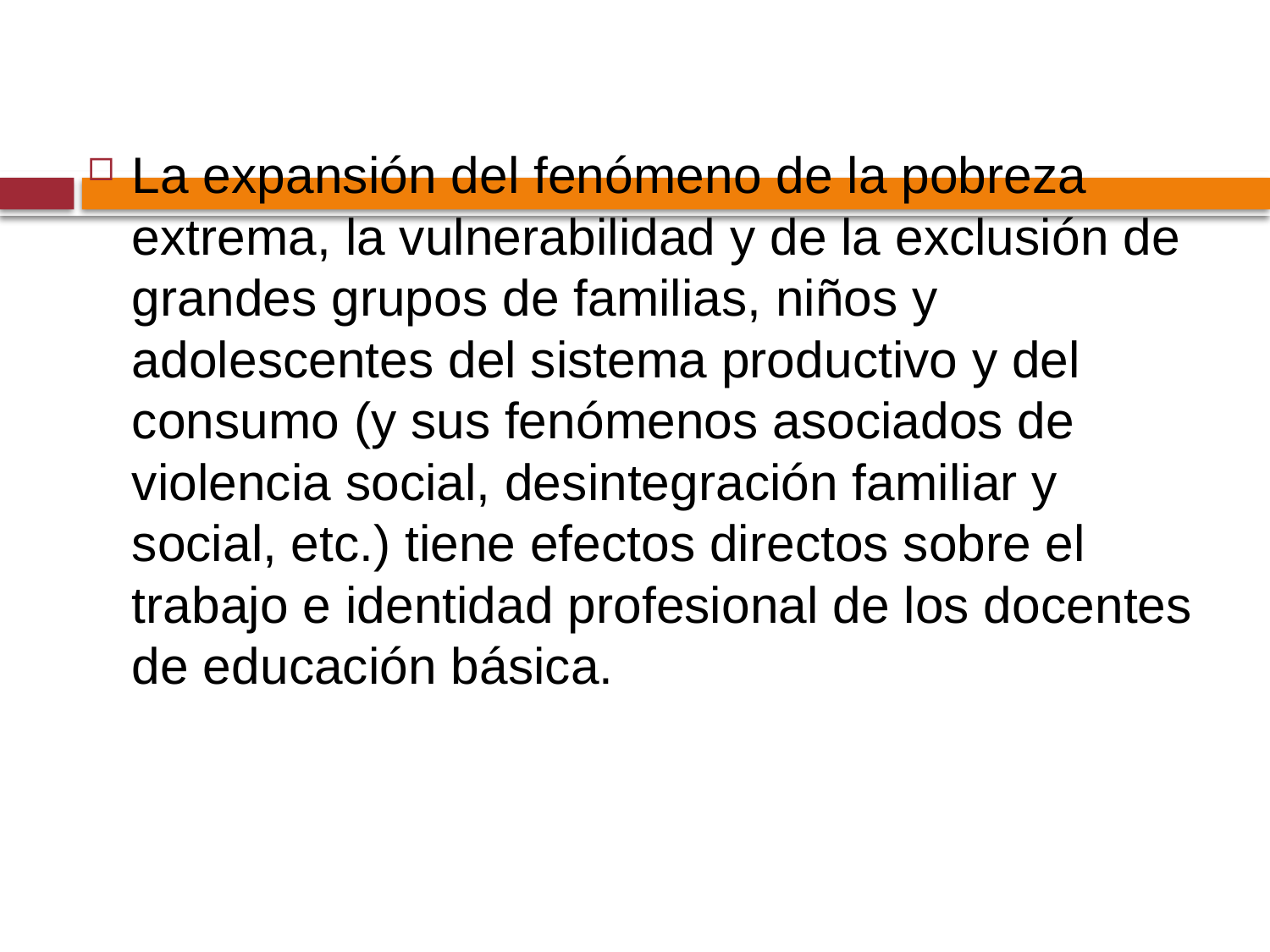

La expansión del fenómeno de la pobreza extrema, la vulnerabilidad y de la exclusión de grandes grupos de familias, niños y adolescentes del sistema productivo y del consumo (y sus fenómenos asociados de violencia social, desintegración familiar y social, etc.) tiene efectos directos sobre el trabajo e identidad profesional de los docentes de educación básica.